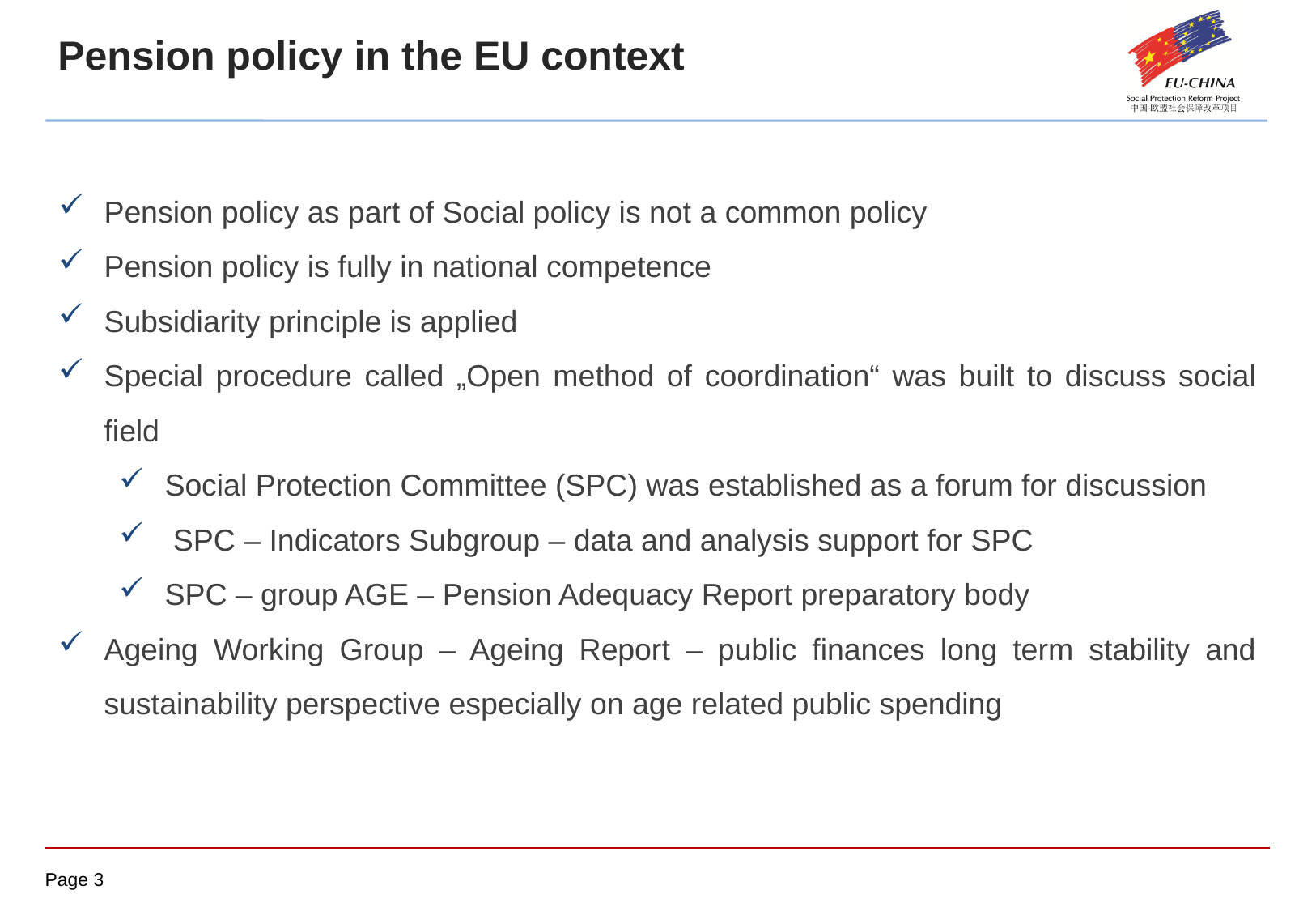

Pension policy in the EU context
Pension policy as part of Social policy is not a common policy
Pension policy is fully in national competence
Subsidiarity principle is applied
Special procedure called „Open method of coordination“ was built to discuss social field
Social Protection Committee (SPC) was established as a forum for discussion
 SPC – Indicators Subgroup – data and analysis support for SPC
SPC – group AGE – Pension Adequacy Report preparatory body
Ageing Working Group – Ageing Report – public finances long term stability and sustainability perspective especially on age related public spending